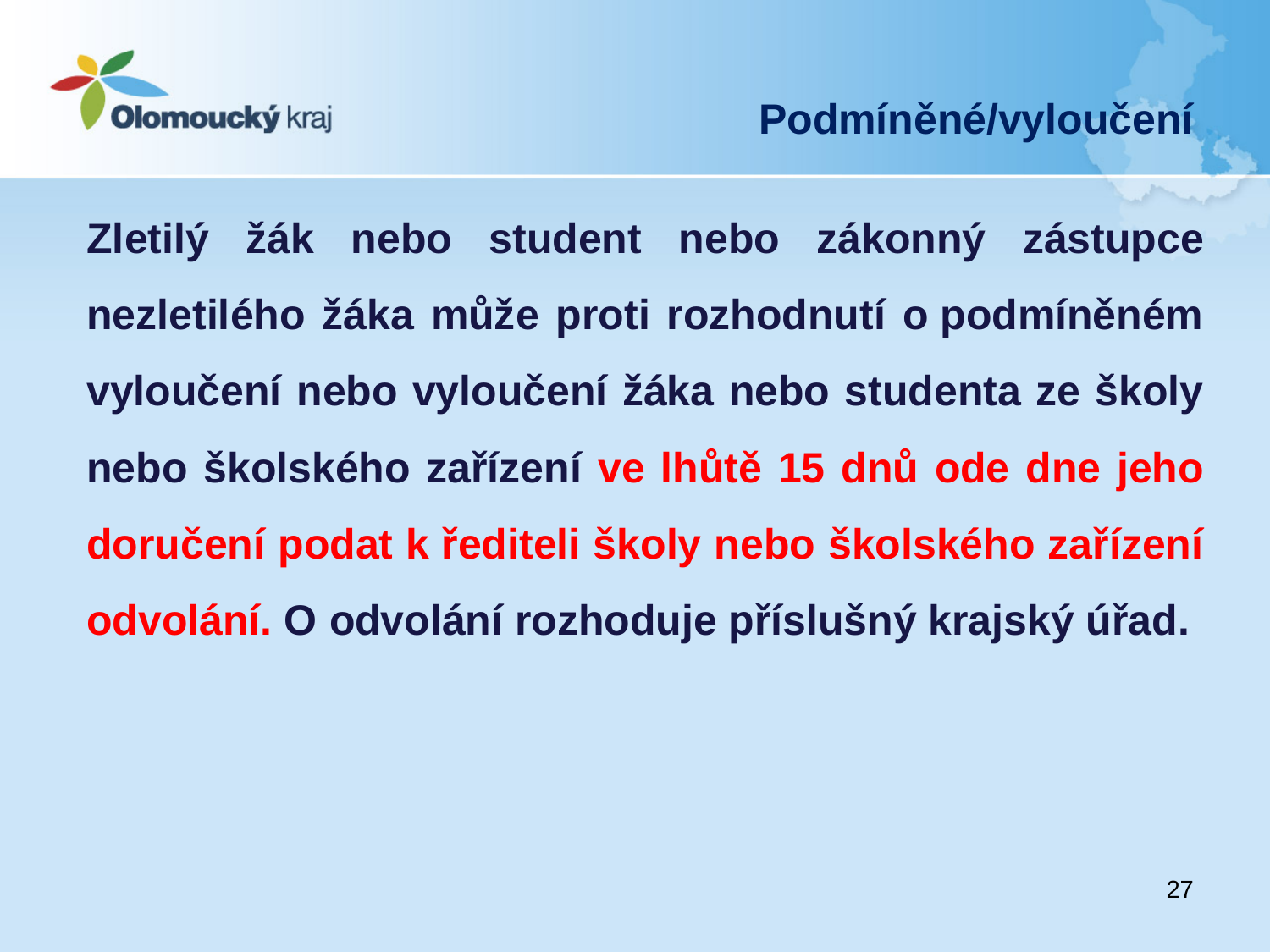

# Podmíněné/vyloučení
Zletilý žák nebo student nebo zákonný zástupce nezletilého žáka může proti rozhodnutí o podmíněném vyloučení nebo vyloučení žáka nebo studenta ze školy nebo školského zařízení ve lhůtě 15 dnů ode dne jeho doručení podat k řediteli školy nebo školského zařízení odvolání. O odvolání rozhoduje příslušný krajský úřad.

27